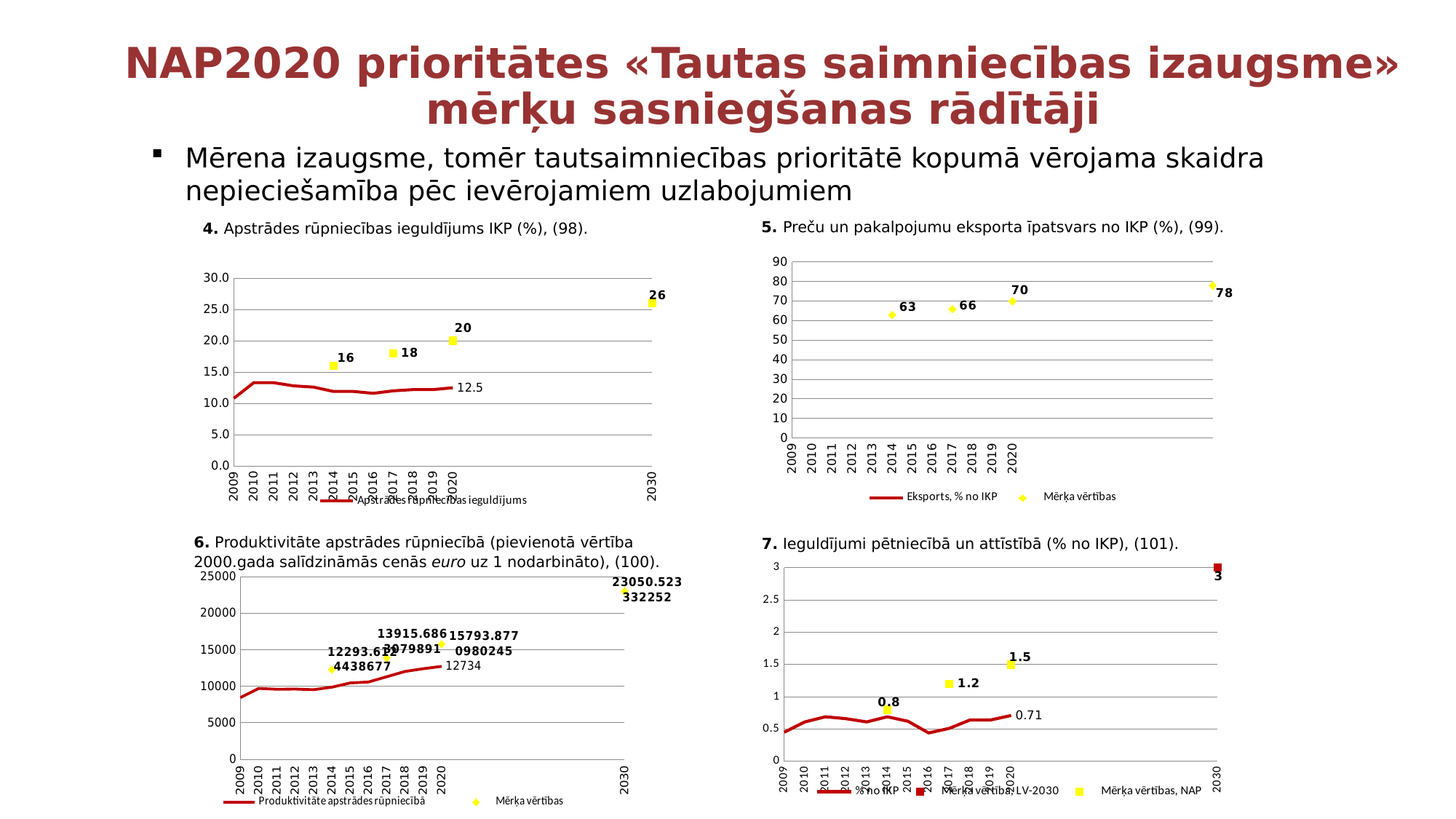

# NAP2020 prioritātes «Tautas saimniecības izaugsme» mērķu sasniegšanas rādītāji
Mērena izaugsme, tomēr tautsaimniecības prioritātē kopumā vērojama skaidra nepieciešamība pēc ievērojamiem uzlabojumiem
4. Apstrādes rūpniecības ieguldījums IKP (%), (98).
5. Preču un pakalpojumu eksporta īpatsvars no IKP (%), (99).

### Chart

| Category | Eksports, % no IKP | Mērķa vērtības |
|---|---|---|
| 2009 | 42.0 | None |
| 2010 | 53.0 | None |
| 2011 | 60.0 | None |
| 2012 | 61.0 | None |
| 2013 | 60.0 | None |
| 2014 | 61.0 | 63.0 |
| 2015 | 60.0 | None |
| 2016 | 60.0 | None |
| 2017 | 62.0 | 66.0 |
| 2018 | 62.0 | None |
| 2019 | 60.0 | None |
| 2020 | 60.0 | 70.0 |

### Chart

| Category | Apstrādes rūpniecības ieguldījums | NAP mērķa vērtības |
|---|---|---|
| 2009 | 10.8 | None |
| 2010 | 13.3 | None |
| 2011 | 13.3 | None |
| 2012 | 12.8 | None |
| 2013 | 12.6 | None |
| 2014 | 11.9 | 16.0 |
| 2015 | 11.9 | None |
| 2016 | 11.6 | None |
| 2017 | 12.0 | 18.0 |
| 2018 | 12.2 | None |
| 2019 | 12.2 | None |
| 2020 | 12.5 | 20.0 |
|  | None | None |
|  | None | None |
|  | None | None |
|  | None | None |
|  | None | None |
|  | None | None |
|  | None | None |
|  | None | None |
|  | None | None |
| 2030 | None | 26.0 |
6. Produktivitāte apstrādes rūpniecībā (pievienotā vērtība 2000.gada salīdzināmās cenās euro uz 1 nodarbināto), (100).
7. Ieguldījumi pētniecībā un attīstībā (% no IKP), (101).

### Chart

| Category | % no IKP | Mērķa vērtība, LV-2030 | Mērķa vērtības, NAP |
|---|---|---|---|
| 2009 | 0.45 | None | None |
| 2010 | 0.61 | None | None |
| 2011 | 0.69 | None | None |
| 2012 | 0.66 | None | None |
| 2013 | 0.61 | None | None |
| 2014 | 0.69 | None | 0.8 |
| 2015 | 0.62 | None | None |
| 2016 | 0.44 | None | None |
| 2017 | 0.51 | None | 1.2 |
| 2018 | 0.64 | None | None |
| 2019 | 0.64 | None | None |
| 2020 | 0.71 | None | 1.5 |
|  | None | None | None |
|  | None | None | None |
|  | None | None | None |
|  | None | None | None |
|  | None | None | None |
|  | None | None | None |
|  | None | None | None |
|  | None | None | None |
|  | None | None | None |
| 2030 | None | 3.0 | None |

### Chart

| Category | Produktivitāte apstrādes rūpniecībā | Mērķa vērtības |
|---|---|---|
| 2009 | 8447.21514688402 | None |
| 2010 | 9711.180603152845 | None |
| 2011 | 9602.903118779032 | None |
| 2012 | 9624.538613861387 | None |
| 2013 | 9541.850708461965 | None |
| 2014 | 9882.911181469755 | 12293.612443867707 |
| 2015 | 10457.450401013086 | None |
| 2016 | 10597.132526067944 | None |
| 2017 | 11315.301832856903 | 13915.686307989141 |
| 2018 | 12040.419336051253 | None |
| 2019 | 12414.39325006204 | None |
| 2020 | 12733.901061280383 | 15793.877098024484 |
|  | None | None |
|  | None | None |
|  | None | None |
|  | None | None |
|  | None | None |
|  | None | None |
|  | None | None |
|  | None | None |
|  | None | None |
| 2030 | None | 23050.52333225195 |